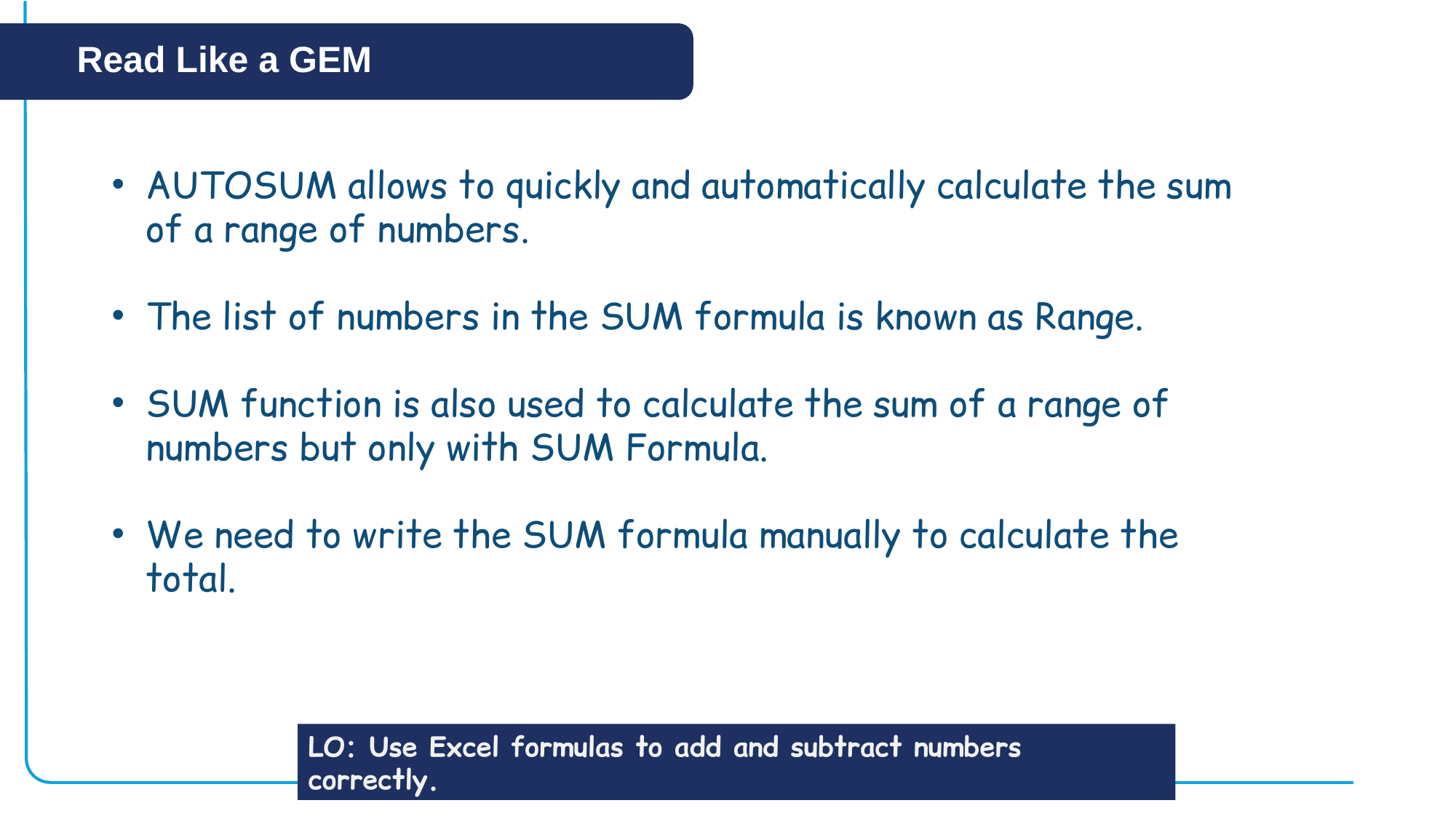

Read Like a GEM
AUTOSUM allows to quickly and automatically calculate the sum of a range of numbers.

The list of numbers in the SUM formula is known as Range.

SUM function is also used to calculate the sum of a range of numbers but only with SUM Formula.

We need to write the SUM formula manually to calculate the total.